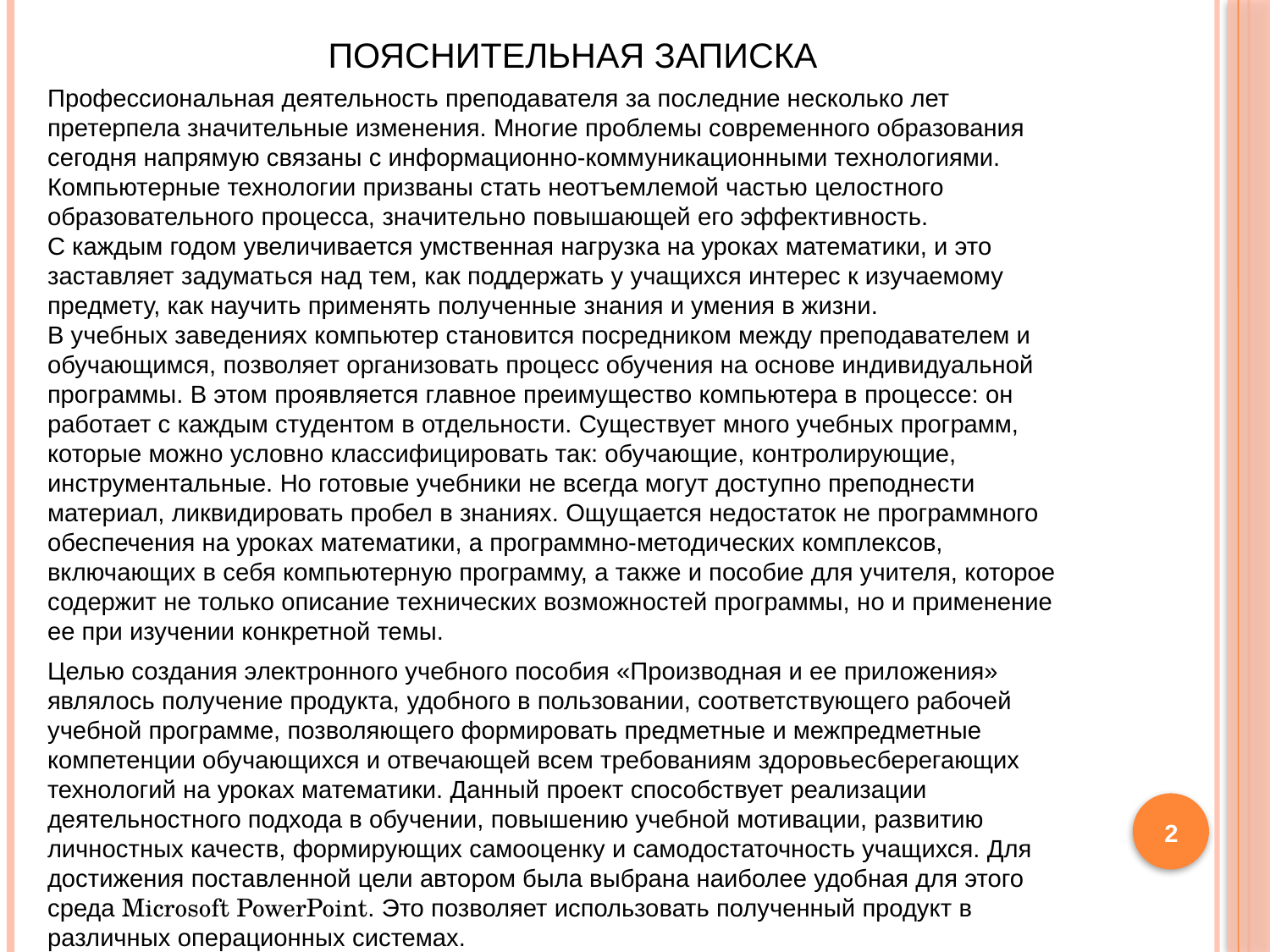

# ПОЯСНИТЕЛЬНАЯ ЗАПИСКА

Профессиональная деятельность преподавателя за последние несколько лет претерпела значительные изменения. Многие проблемы современного образования сегодня напрямую связаны с информационно-коммуникационными технологиями. Компьютерные технологии призваны стать неотъемлемой частью целостного образовательного процесса, значительно повышающей его эффективность.
С каждым годом увеличивается умственная нагрузка на уроках математики, и это заставляет задуматься над тем, как поддержать у учащихся интерес к изучаемому предмету, как научить применять полученные знания и умения в жизни.
В учебных заведениях компьютер становится посредником между преподавателем и обучающимся, позволяет организовать процесс обучения на основе индивидуальной программы. В этом проявляется главное преимущество компьютера в процессе: он работает с каждым студентом в отдельности. Существует много учебных программ, которые можно условно классифицировать так: обучающие, контролирующие, инструментальные. Но готовые учебники не всегда могут доступно преподнести материал, ликвидировать пробел в знаниях. Ощущается недостаток не программного обеспечения на уроках математики, а программно-методических комплексов, включающих в себя компьютерную программу, а также и пособие для учителя, которое содержит не только описание технических возможностей программы, но и применение ее при изучении конкретной темы.
Целью создания электронного учебного пособия «Производная и ее приложения» являлось получение продукта, удобного в пользовании, соответствующего рабочей учебной программе, позволяющего формировать предметные и межпредметные компетенции обучающихся и отвечающей всем требованиям здоровьесберегающих технологий на уроках математики. Данный проект способствует реализации деятельностного подхода в обучении, повышению учебной мотивации, развитию личностных качеств, формирующих самооценку и самодостаточность учащихся. Для достижения поставленной цели автором была выбрана наиболее удобная для этого среда Microsoft PowerPoint. Это позволяет использовать полученный продукт в различных операционных системах.

2